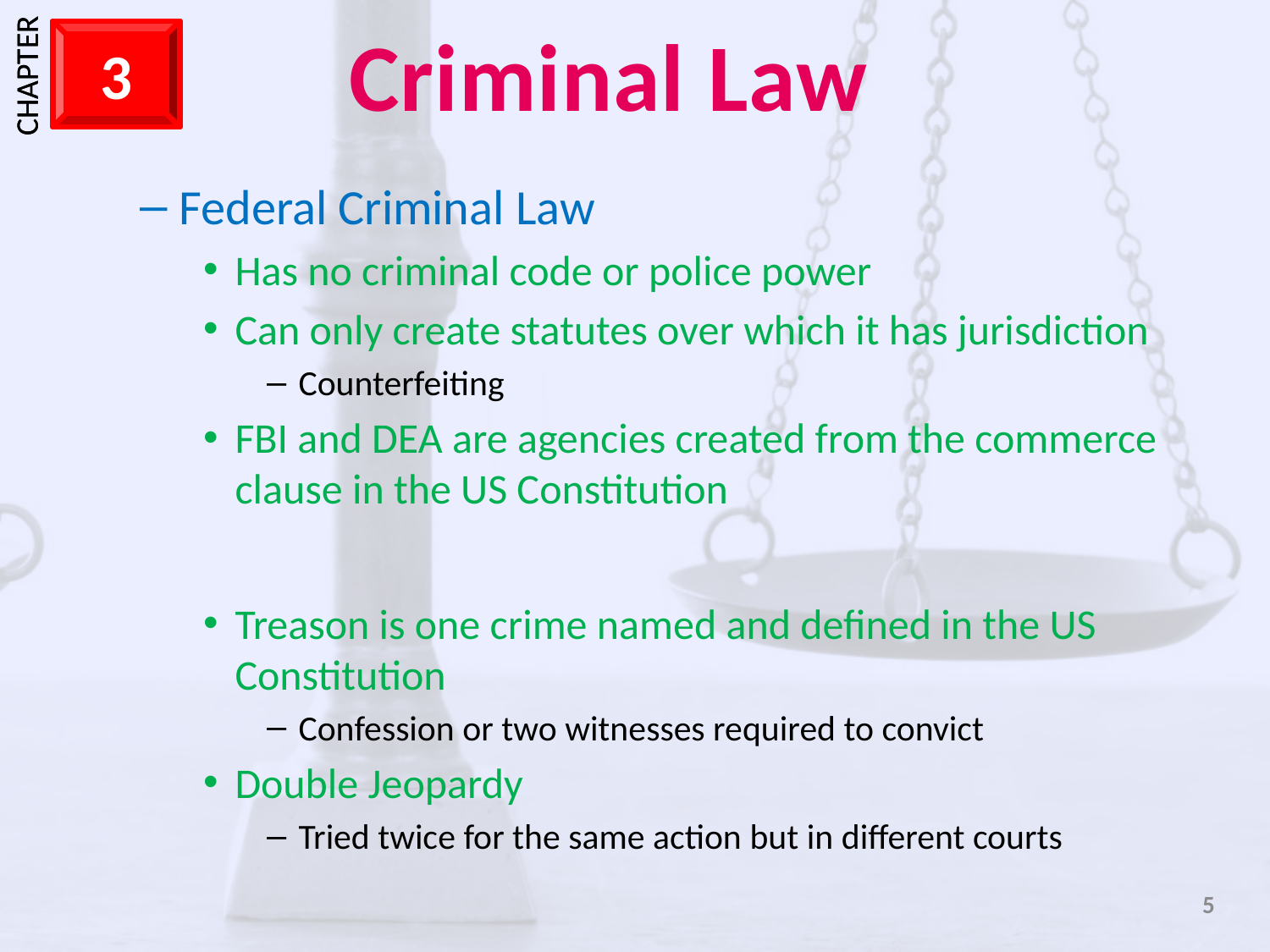

Federal Criminal Law
Has no criminal code or police power
Can only create statutes over which it has jurisdiction
Counterfeiting
FBI and DEA are agencies created from the commerce clause in the US Constitution

Treason is one crime named and defined in the US Constitution
Confession or two witnesses required to convict
Double Jeopardy
Tried twice for the same action but in different courts
5